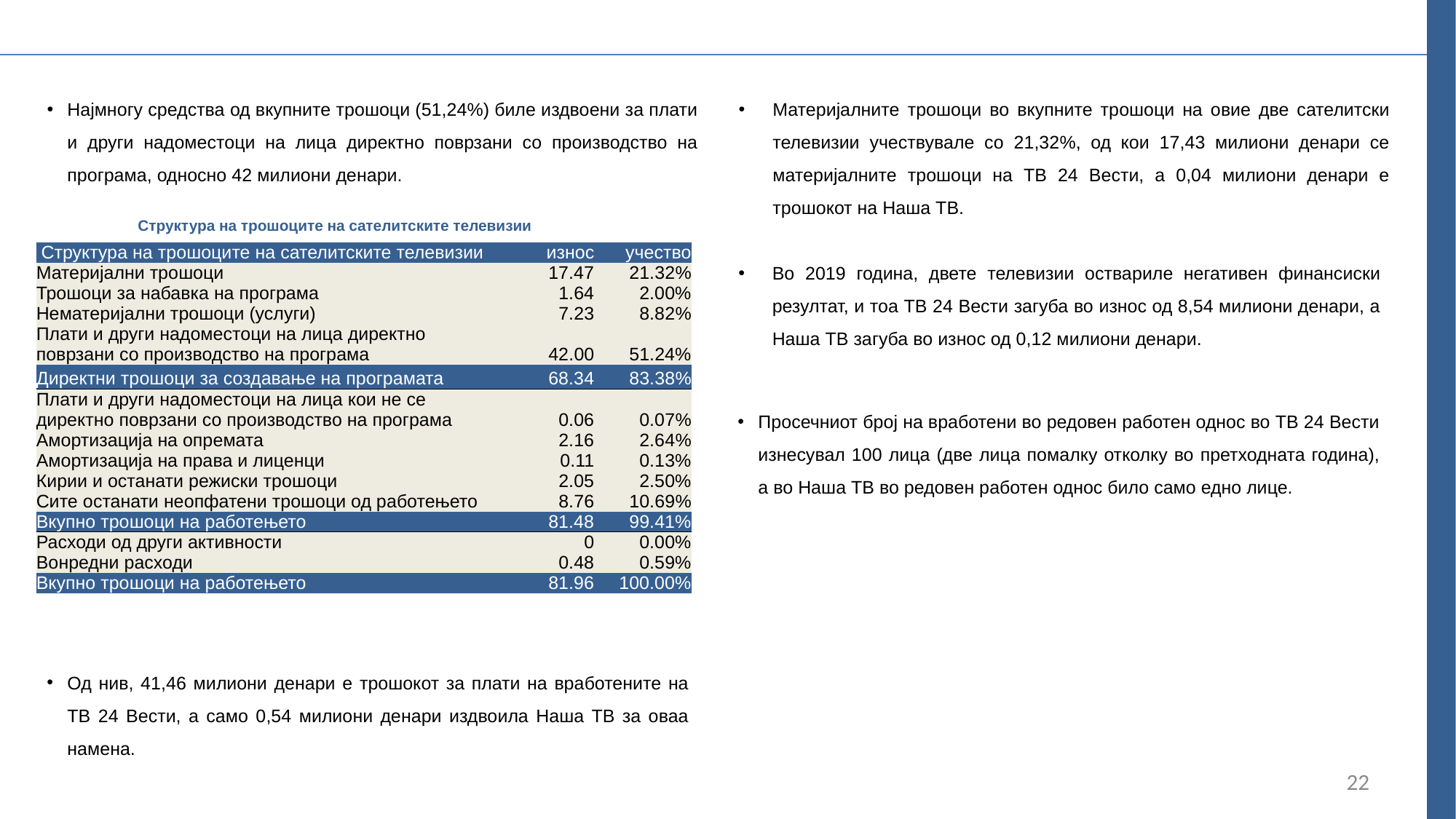

Најмногу средства од вкупните трошоци (51,24%) биле издвоени за плати и други надоместоци на лица директно поврзани со производство на програма, односно 42 милиони денари.
Материјалните трошоци во вкупните трошоци на овие две сателитски телевизии учествувале со 21,32%, од кои 17,43 милиони денари се материјалните трошоци на ТВ 24 Вести, а 0,04 милиони денари е трошокот на Наша ТВ.
Структура на трошоците на сателитските телевизии
| Структура на трошоците на сателитските телевизии | износ | учество |
| --- | --- | --- |
| Материјални трошоци | 17.47 | 21.32% |
| Трошоци за набавка на програма | 1.64 | 2.00% |
| Нематеријални трошоци (услуги) | 7.23 | 8.82% |
| Плати и други надоместоци на лица директно поврзани со производство на програма | 42.00 | 51.24% |
| Директни трошоци за создавање на програмата | 68.34 | 83.38% |
| Плати и други надоместоци на лица кои не се директно поврзани со производство на програма | 0.06 | 0.07% |
| Амортизација на опремата | 2.16 | 2.64% |
| Амортизација на права и лиценци | 0.11 | 0.13% |
| Кирии и останати режиски трошоци | 2.05 | 2.50% |
| Сите останати неопфатени трошоци од работењето | 8.76 | 10.69% |
| Вкупно трошоци на работењето | 81.48 | 99.41% |
| Расходи од други активности | 0 | 0.00% |
| Вонредни расходи | 0.48 | 0.59% |
| Вкупно трошоци на работењето | 81.96 | 100.00% |
Во 2019 година, двете телевизии оствариле негативен финансиски резултат, и тоа ТВ 24 Вести загуба во износ од 8,54 милиони денари, а Наша ТВ загуба во износ од 0,12 милиони денари.
Просечниот број на вработени во редовен работен однос во ТВ 24 Вести изнесувал 100 лица (две лица помалку отколку во претходната година), а во Наша ТВ во редовен работен однос било само едно лице.
Од нив, 41,46 милиони денари е трошокот за плати на вработените на ТВ 24 Вести, а само 0,54 милиони денари издвоила Наша ТВ за оваа намена.
22